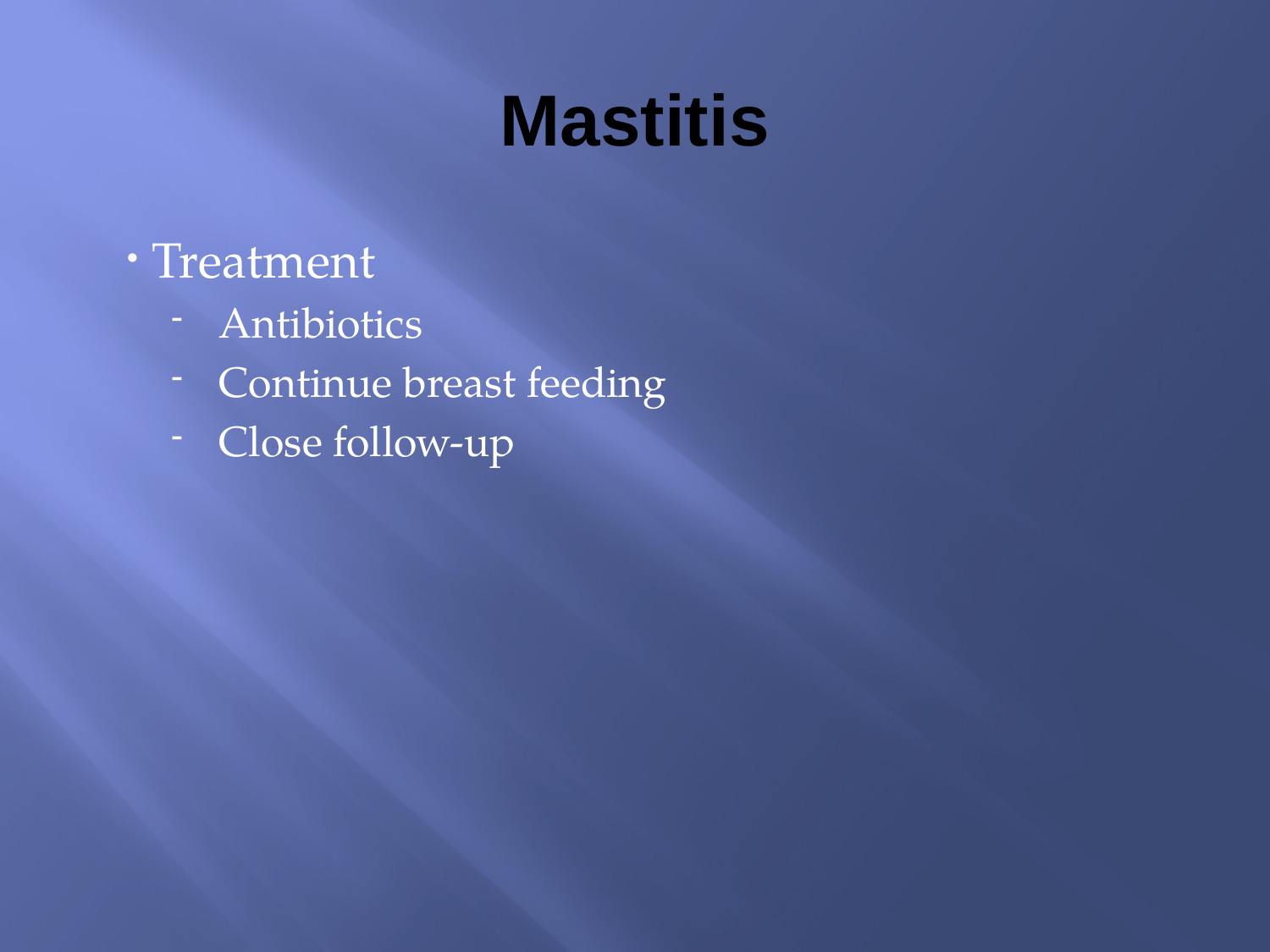

# Mastitis
Treatment
Antibiotics
Continue breast feeding
Close follow-up